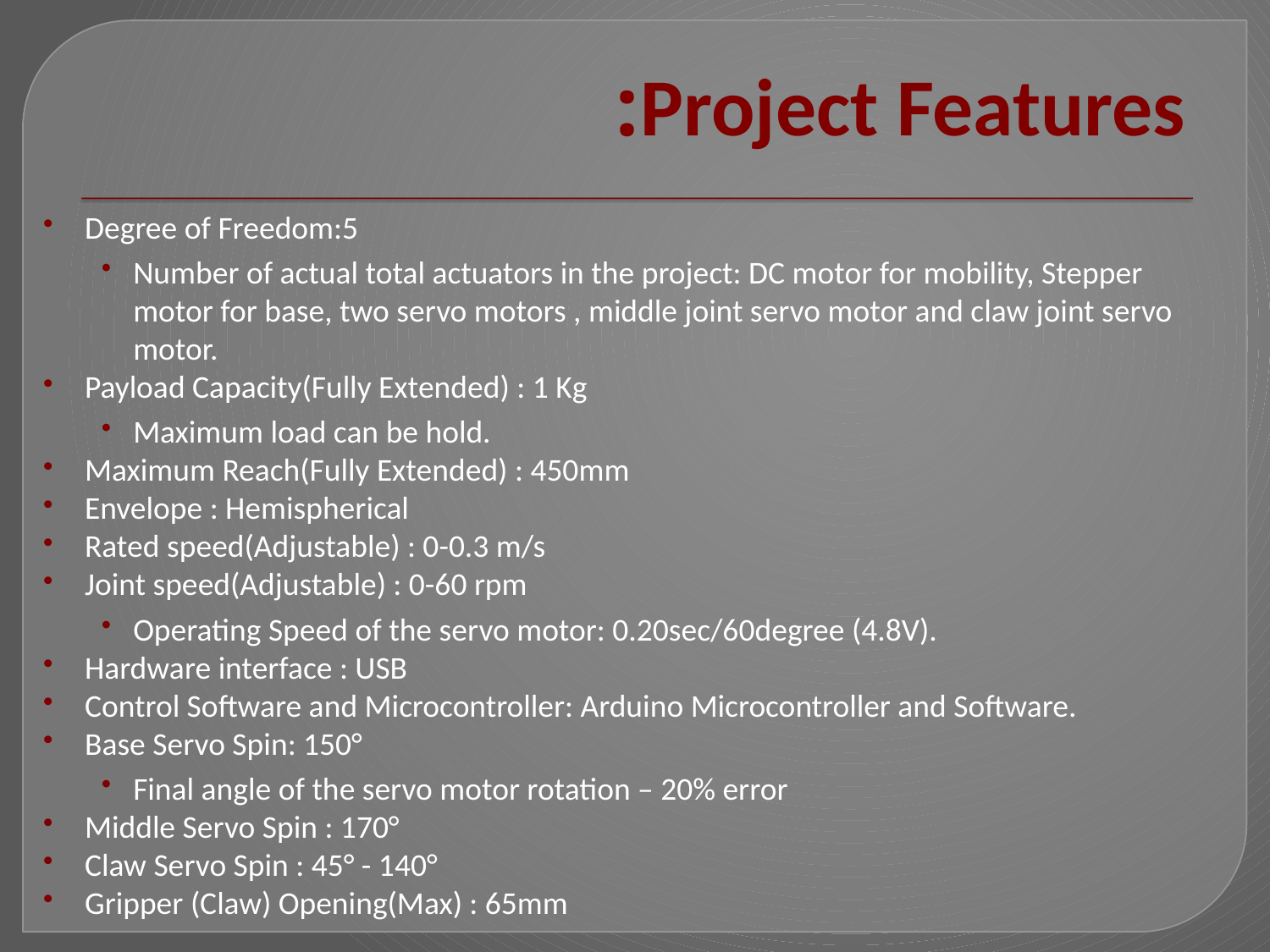

# Project Features:
Degree of Freedom:5
Number of actual total actuators in the project: DC motor for mobility, Stepper motor for base, two servo motors , middle joint servo motor and claw joint servo motor.
Payload Capacity(Fully Extended) : 1 Kg
Maximum load can be hold.
Maximum Reach(Fully Extended) : 450mm
Envelope : Hemispherical
Rated speed(Adjustable) : 0-0.3 m/s
Joint speed(Adjustable) : 0-60 rpm
Operating Speed of the servo motor: 0.20sec/60degree (4.8V).
Hardware interface : USB
Control Software and Microcontroller: Arduino Microcontroller and Software.
Base Servo Spin: 150°
Final angle of the servo motor rotation – 20% error
Middle Servo Spin : 170°
Claw Servo Spin : 45° - 140°
Gripper (Claw) Opening(Max) : 65mm